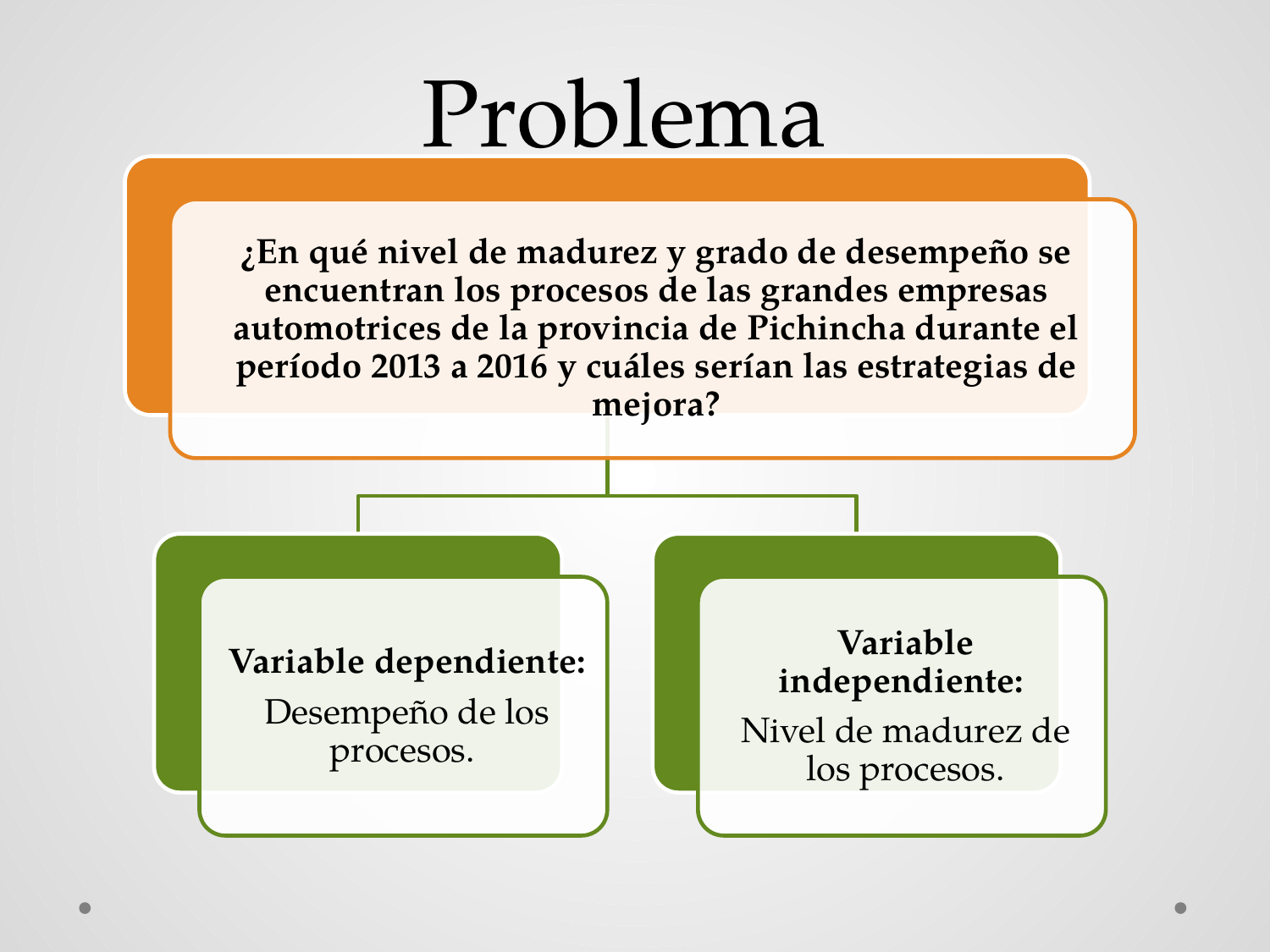

# Problema

¿En qué nivel de madurez y grado de desempeño se encuentran los procesos de las grandes empresas automotrices de la provincia de Pichincha durante el período 2013 a 2016 y cuáles serían las estrategias de mejora?
Variable dependiente:
Desempeño de los procesos.
Variable independiente:
Nivel de madurez de los procesos.